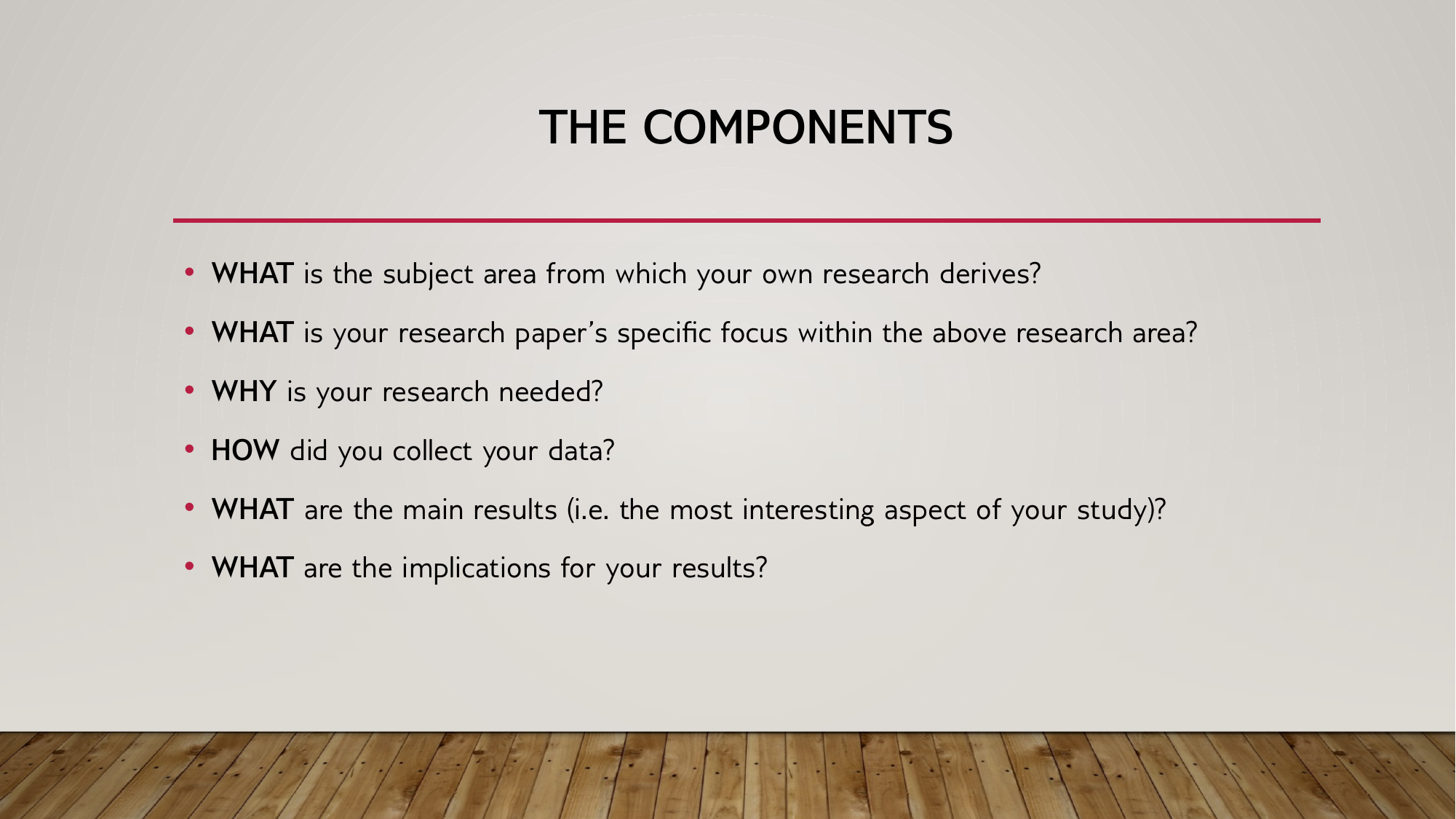

# The components
WHAT is the subject area from which your own research derives?
WHAT is your research paper’s specific focus within the above research area?
WHY is your research needed?
HOW did you collect your data?
WHAT are the main results (i.e. the most interesting aspect of your study)?
WHAT are the implications for your results?